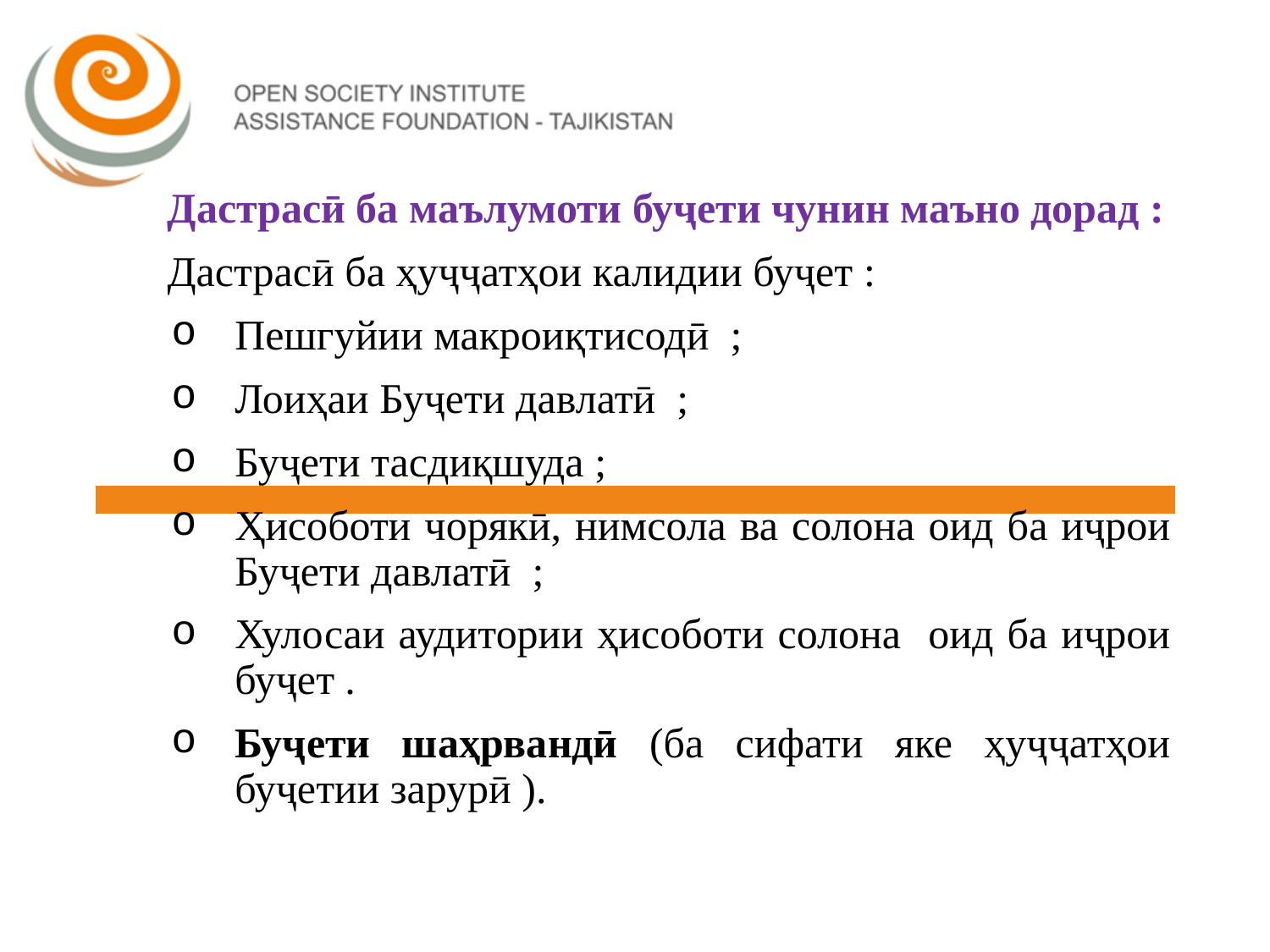

Дастрасӣ ба маълумоти буҷети чунин маъно дорад :
Дастрасӣ ба ҳуҷҷатҳои калидии буҷет :
Пешгуйии макроиқтисодӣ  ;
Лоиҳаи Буҷети давлатӣ  ;
Буҷети тасдиқшуда ;
Ҳисоботи чорякӣ, нимсола ва солона оид ба иҷрои Буҷети давлатӣ  ;
Хулосаи аудитории ҳисоботи солона  оид ба иҷрои буҷет .
Буҷети шаҳрвандӣ (ба сифати яке ҳуҷҷатҳои буҷетии зарурӣ ).